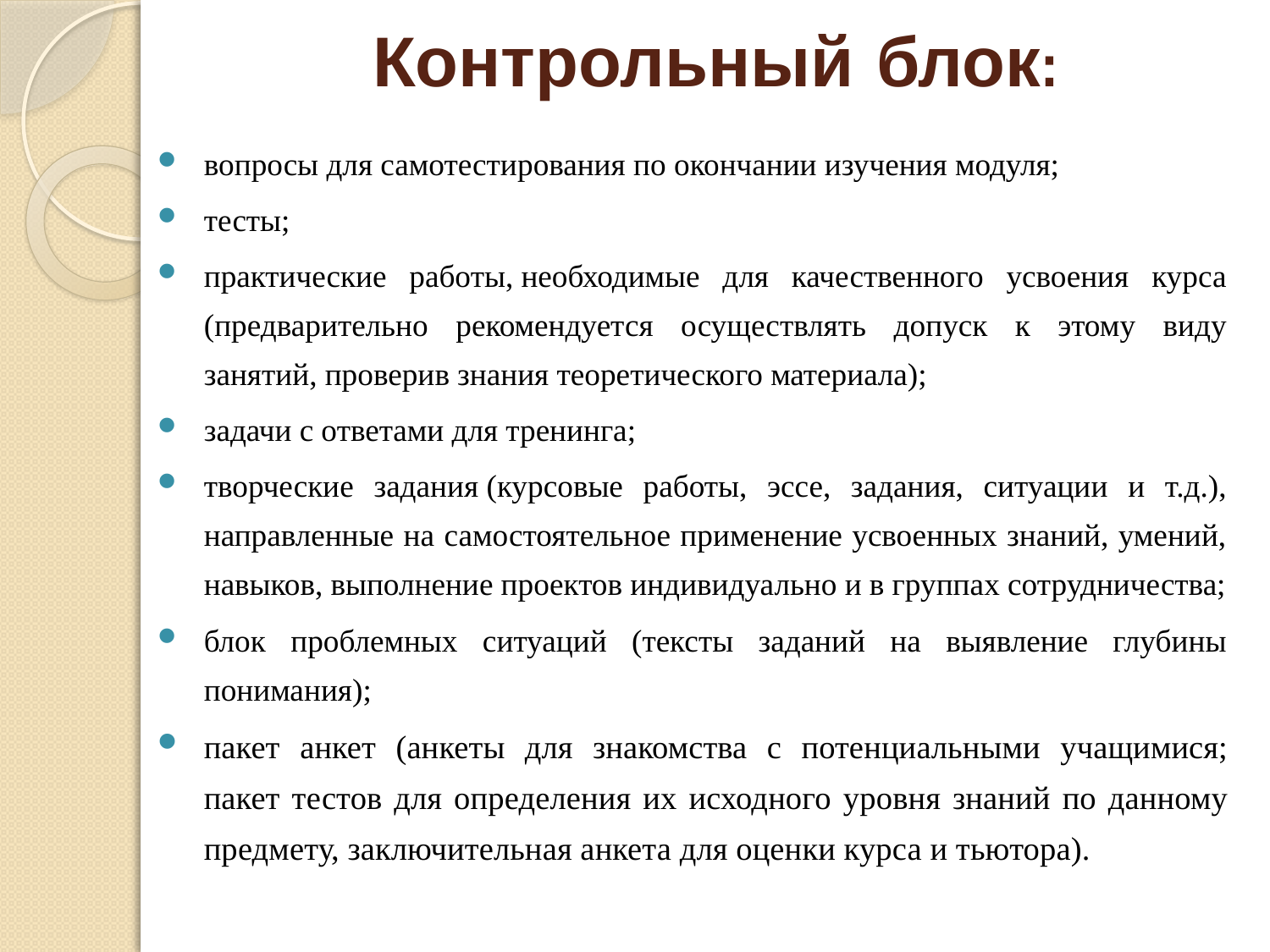

# Контрольный блок:
вопросы для самотестирования по окончании изучения модуля;
тесты;
практические работы, необходимые для качественного усвоения курса (предварительно рекомендуется осуществлять допуск к этому виду занятий, проверив знания теоретического материала);
задачи с ответами для тренинга;
творческие задания (курсовые работы, эссе, задания, ситуации и т.д.), направленные на самостоятельное применение усвоенных знаний, умений, навыков, выполнение проектов индивидуально и в группах сотрудничества;
блок проблемных ситуаций (тексты заданий на выявление глубины понимания);
пакет анкет (анкеты для знакомства с потенциальными учащимися; пакет тестов для определения их исходного уровня знаний по данному предмету, заключительная анкета для оценки курса и тьютора).